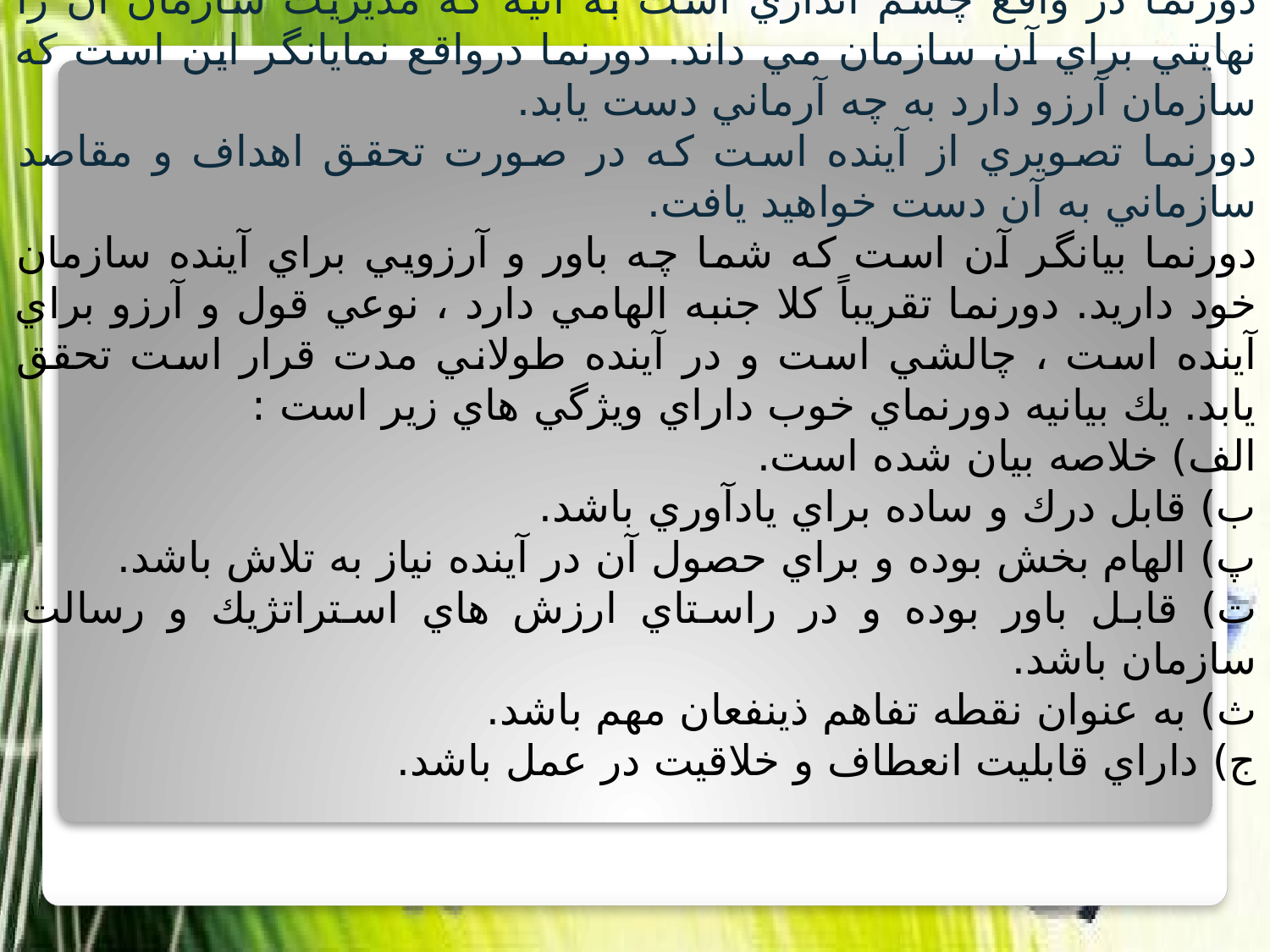

دورنما چيست و چرا اهميت دارد؟
دورنما در واقع چشم اندازي است به آتيه كه مديريت سازمان آن را نهايتي براي آن سازمان مي داند. دورنما درواقع نمايانگر اين است كه سازمان آرزو دارد به چه آرماني دست يابد.
دورنما تصويري از آينده است كه در صورت تحقق اهداف و مقاصد سازماني به آن دست خواهيد يافت.
دورنما بيانگر آن است كه شما چه باور و آرزويي براي آينده سازمان خود داريد. دورنما تقريباً كلا جنبه الهامي دارد ، نوعي قول و آرزو براي آينده است ، چالشي است و در آينده طولاني مدت قرار است تحقق يابد. يك بيانيه دورنماي خوب داراي ويژگي هاي زير است :
الف) خلاصه بيان شده است.
ب) قابل درك و ساده براي يادآوري باشد.
پ) الهام بخش بوده و براي حصول آن در آينده نياز به تلاش باشد.
ت) قابل باور بوده و در راستاي ارزش هاي استراتژيك و رسالت سازمان باشد.
ث) به عنوان نقطه تفاهم ذينفعان مهم باشد.
ج) داراي قابليت انعطاف و خلاقيت در عمل باشد.

#